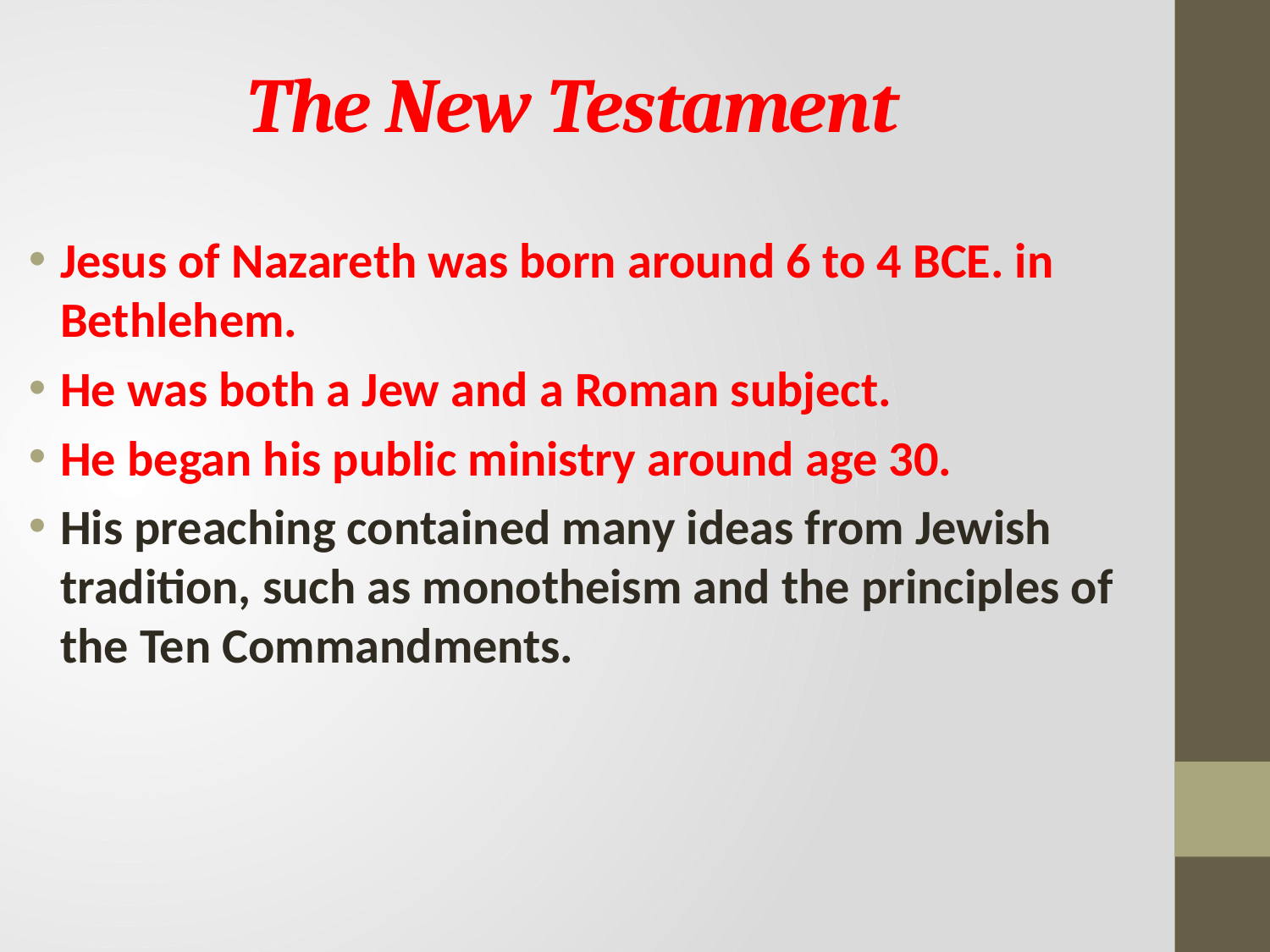

# The New Testament

Jesus of Nazareth was born around 6 to 4 BCE. in Bethlehem.
He was both a Jew and a Roman subject.
He began his public ministry around age 30.
His preaching contained many ideas from Jewish tradition, such as monotheism and the principles of the Ten Commandments.